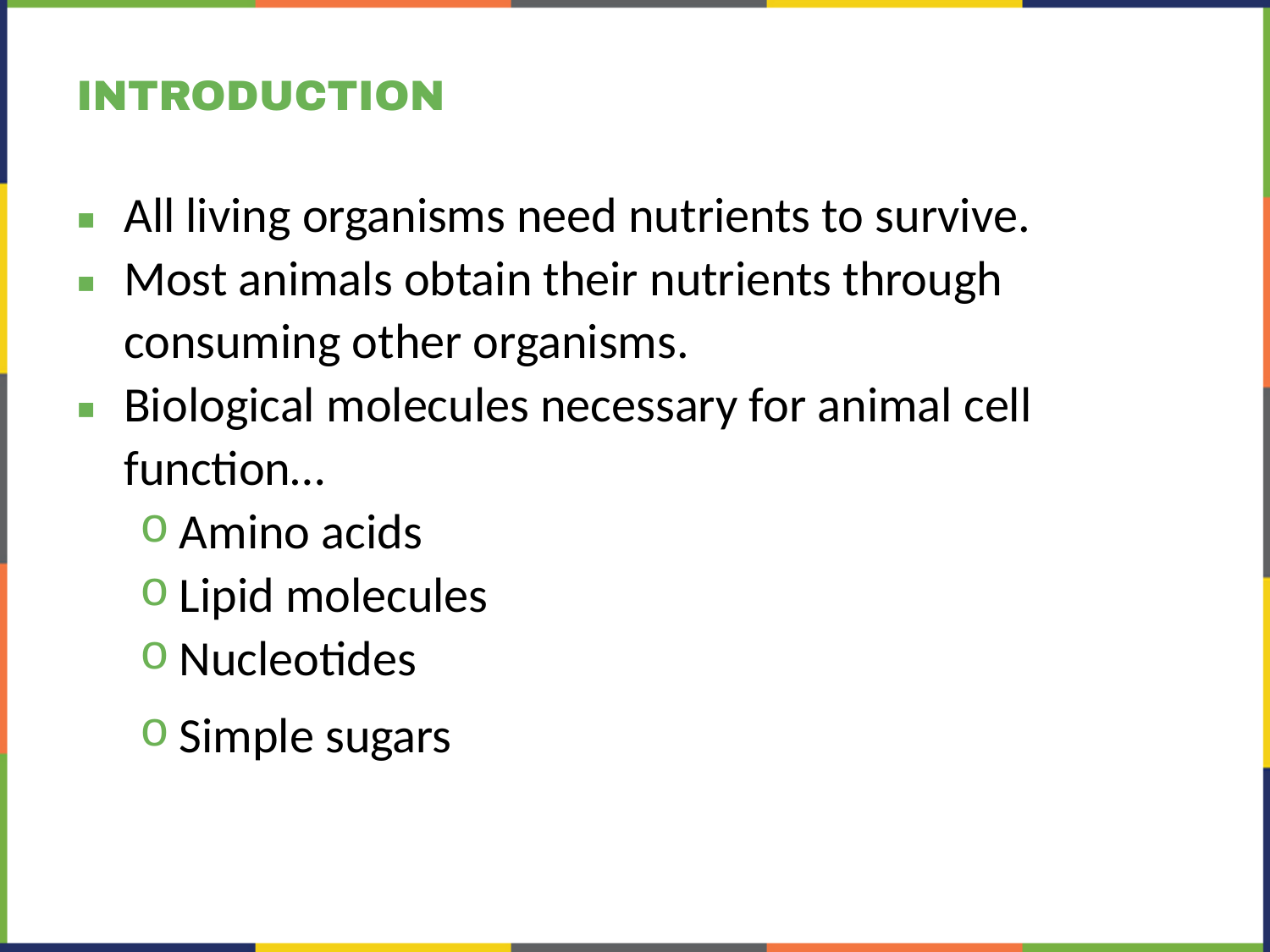

# INTRODUCTION
All living organisms need nutrients to survive.
Most animals obtain their nutrients through consuming other organisms.
Biological molecules necessary for animal cell function…
Amino acids
Lipid molecules
Nucleotides
Simple sugars